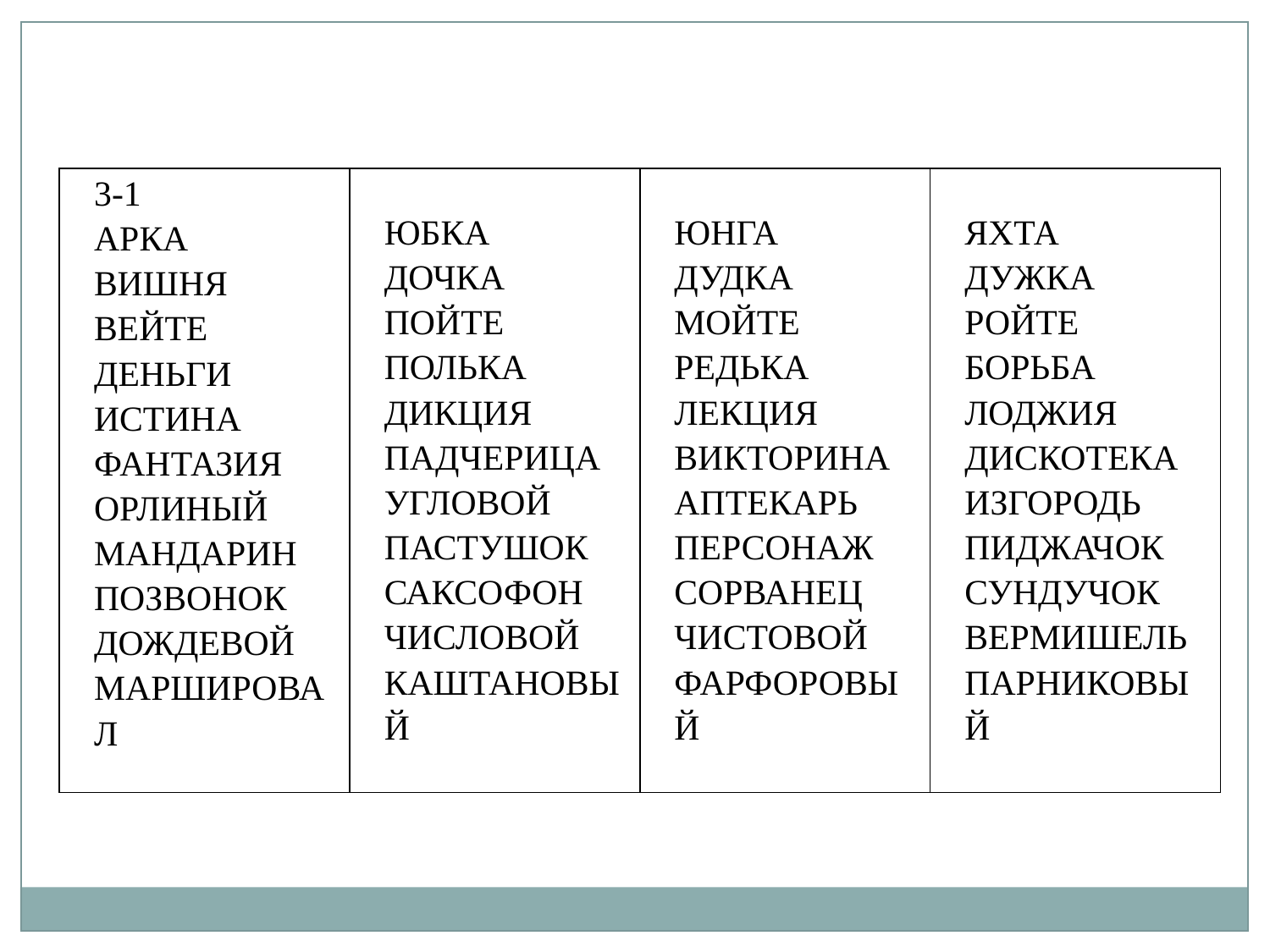

| 3-1 арка вишня вейте деньги истина фантазия орлиный мандарин позвонок дождевой маршировал | юбка дочка пойте полька дикция падчерица угловой пастушок саксофон числовой каштановый | юнга дудка мойте редька лекция викторина аптекарь персонаж сорванец чистовой фарфоровый | яхта дужка ройте борьба лоджия дискотека изгородь пиджачок сундучок вермишель парниковый |
| --- | --- | --- | --- |